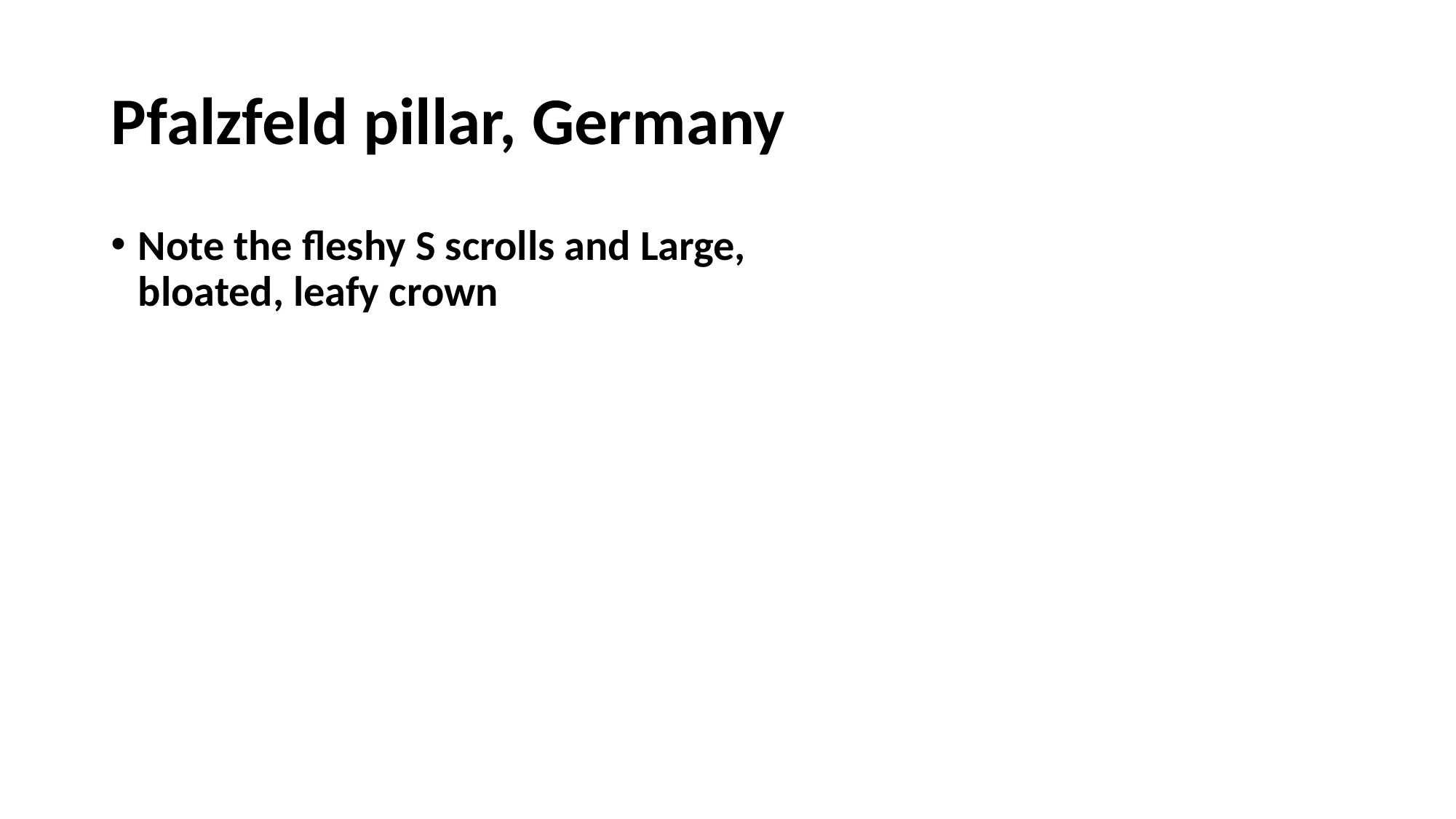

# Pfalzfeld pillar, Germany
Note the fleshy S scrolls and Large, bloated, leafy crown